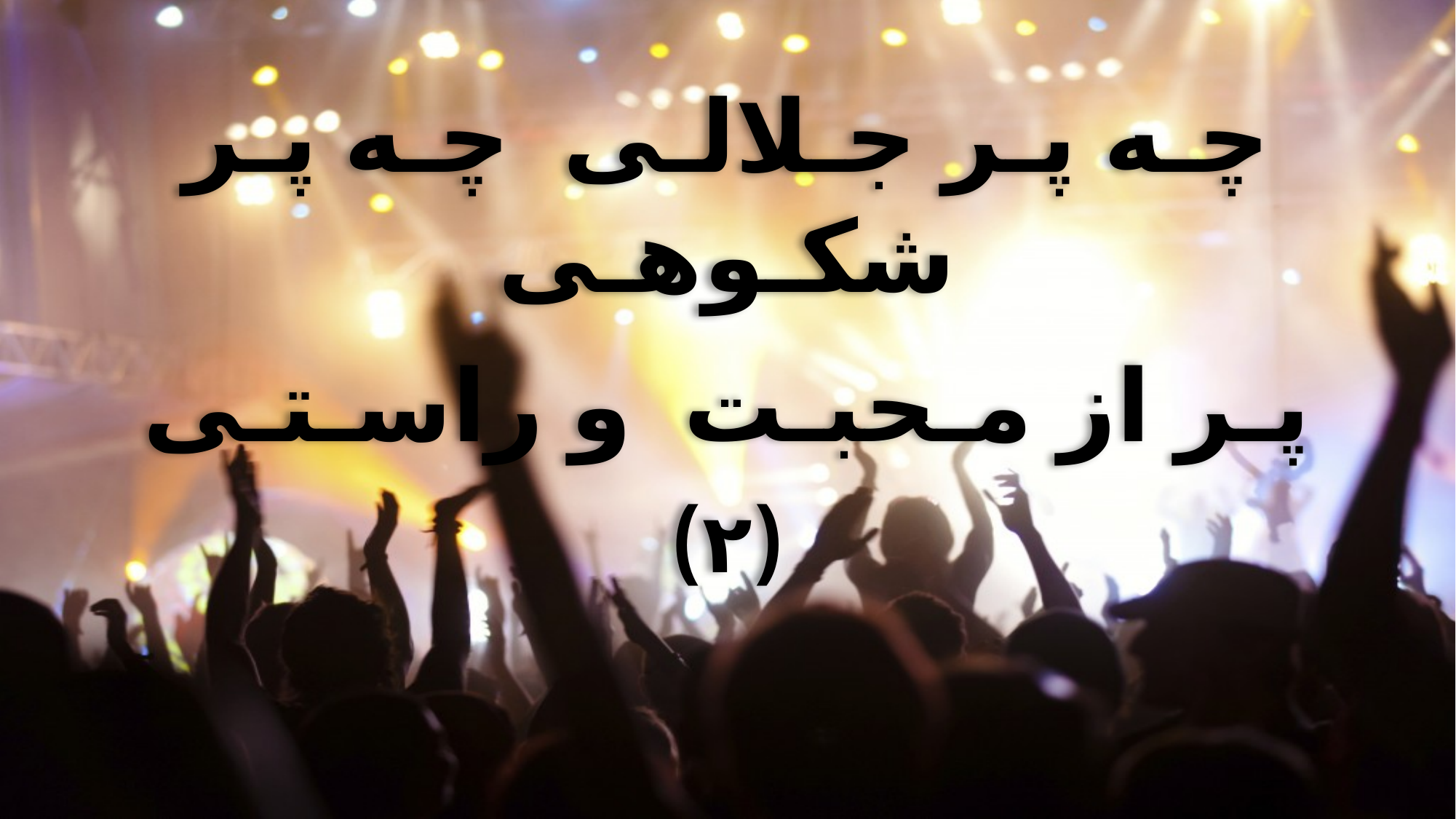

چـه پـر جـلالـی  چـه پـر شکـوهـی

پـر از مـحبـت  و راسـتـی

(۲)